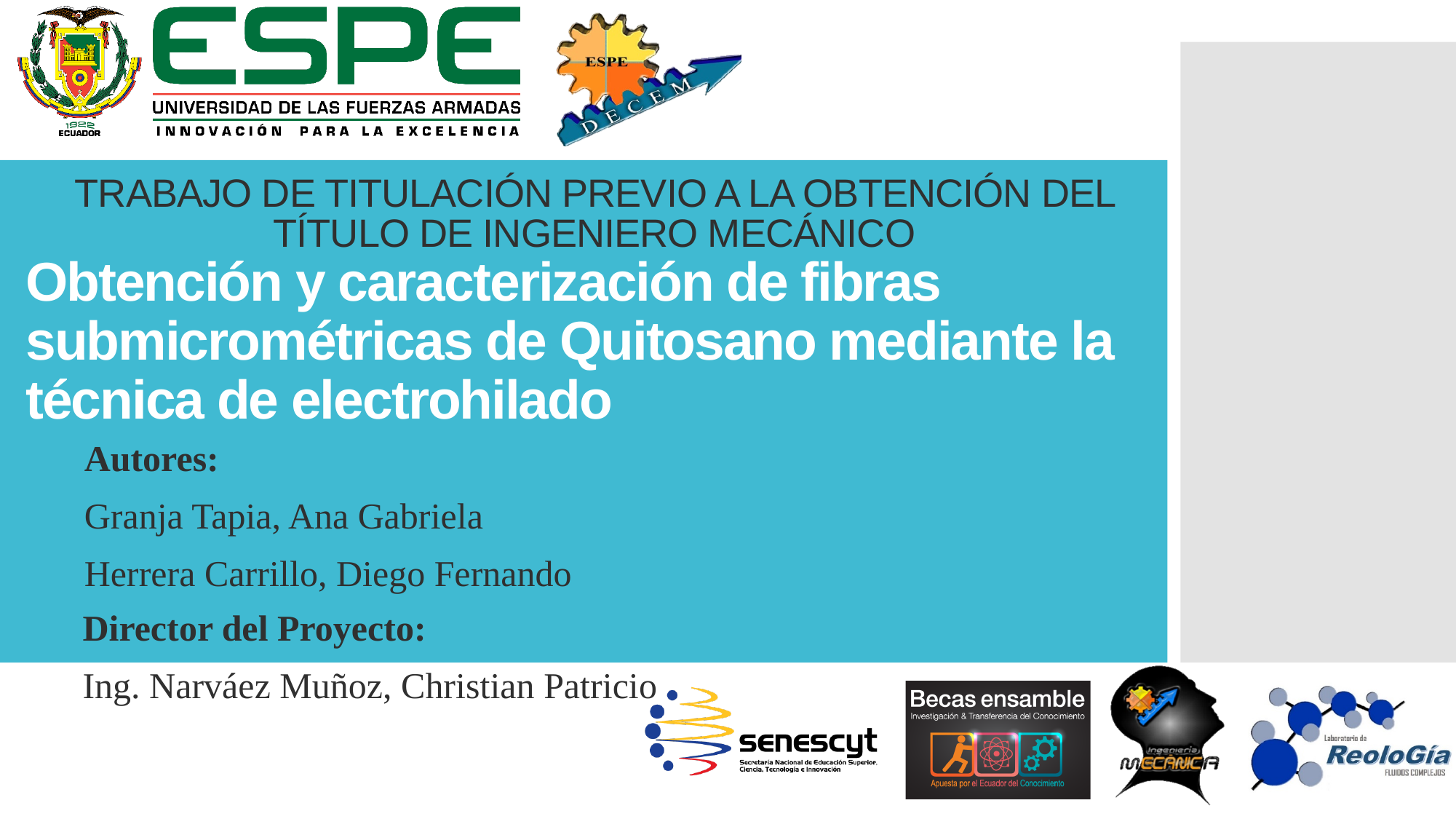

TRABAJO DE TITULACIÓN PREVIO A LA OBTENCIÓN DEL TÍTULO DE INGENIERO MECÁNICO
# Obtención y caracterización de fibras submicrométricas de Quitosano mediante la técnica de electrohilado
Autores:
Granja Tapia, Ana Gabriela
Herrera Carrillo, Diego Fernando
Director del Proyecto:
Ing. Narváez Muñoz, Christian Patricio